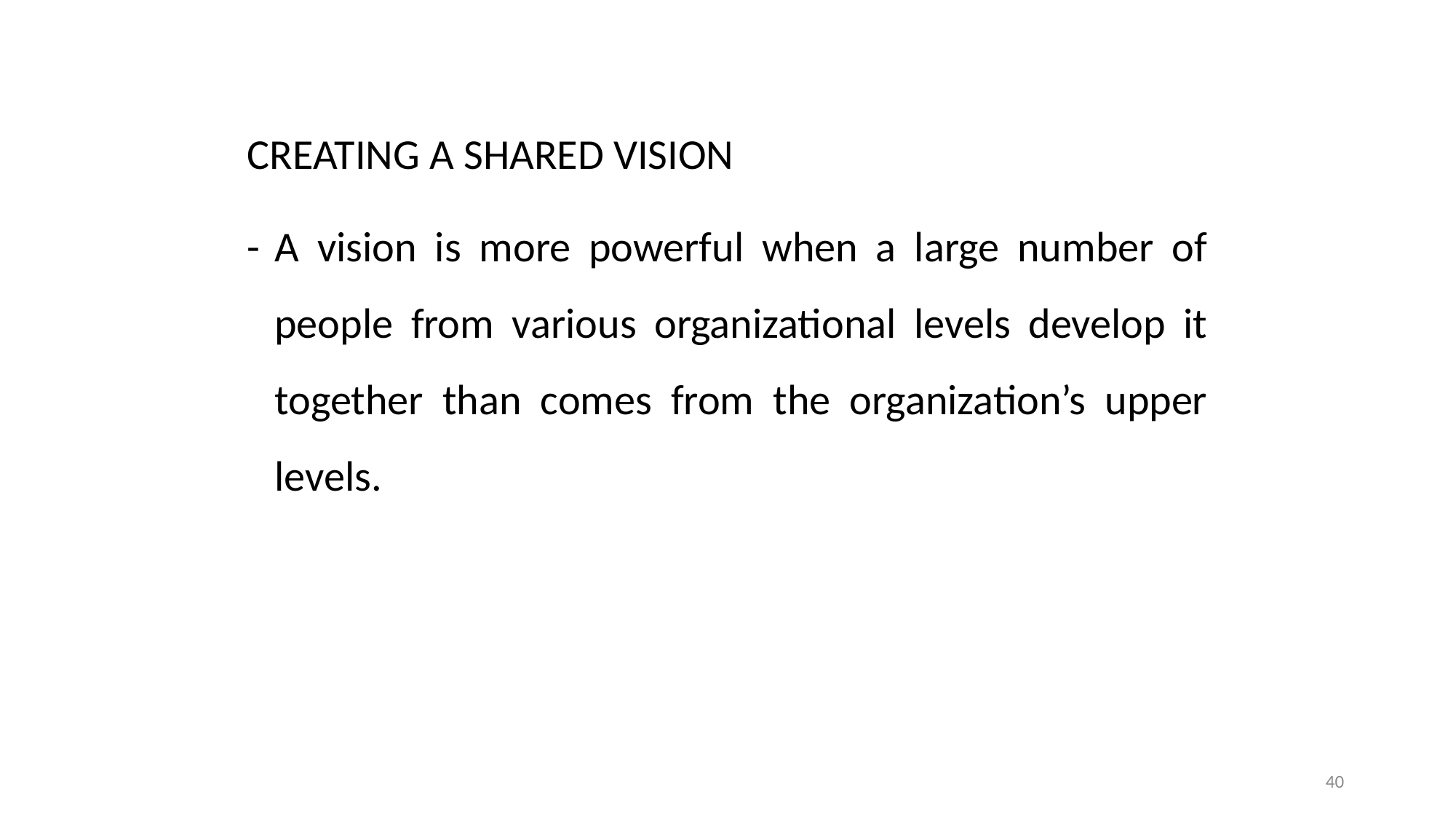

#
CREATING A SHARED VISION
-	A vision is more powerful when a large number of people from various organizational levels develop it together than comes from the organization’s upper levels.
40